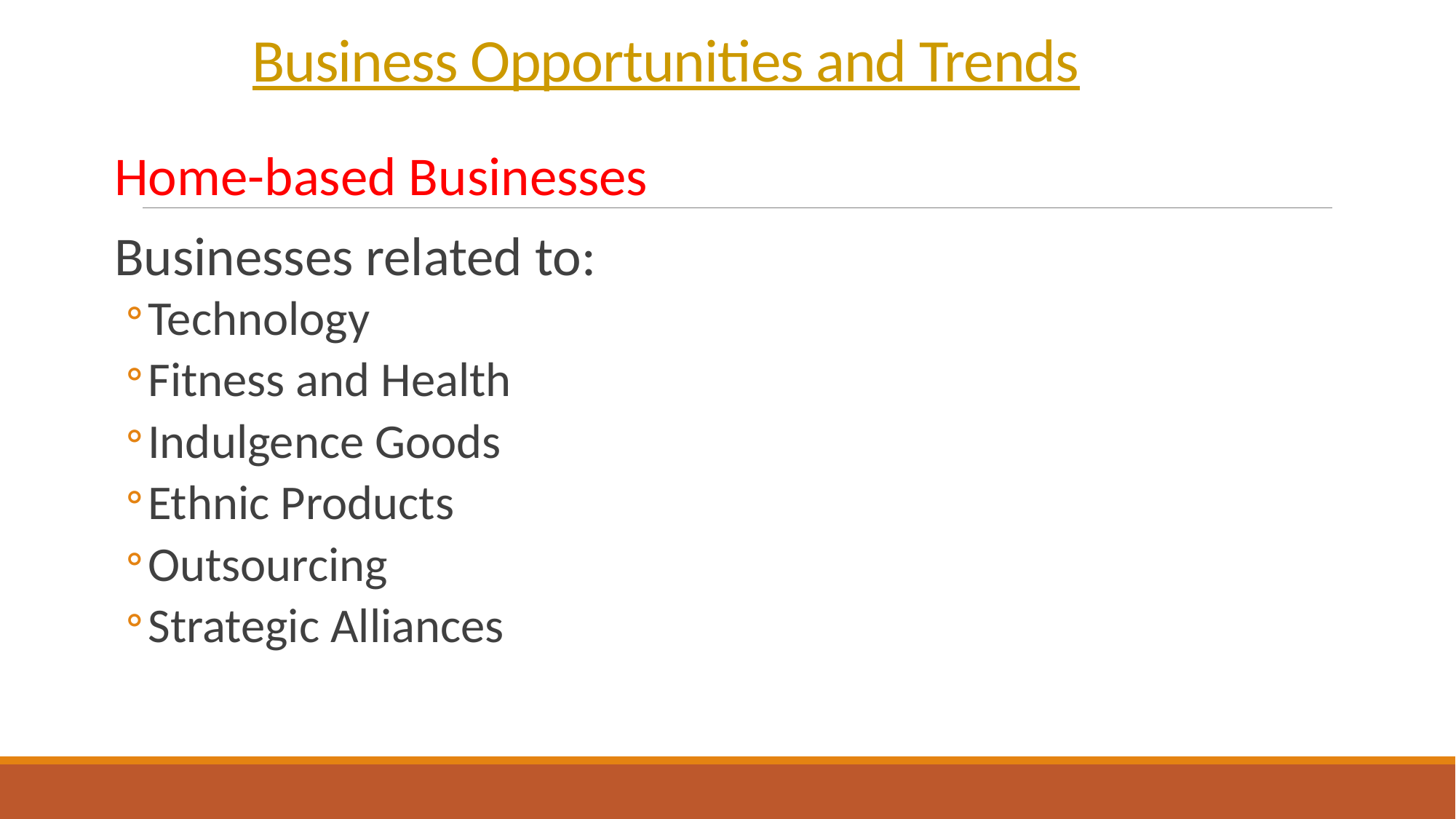

# Business Opportunities and Trends
Home-based Businesses
Businesses related to:
Technology
Fitness and Health
Indulgence Goods
Ethnic Products
Outsourcing
Strategic Alliances